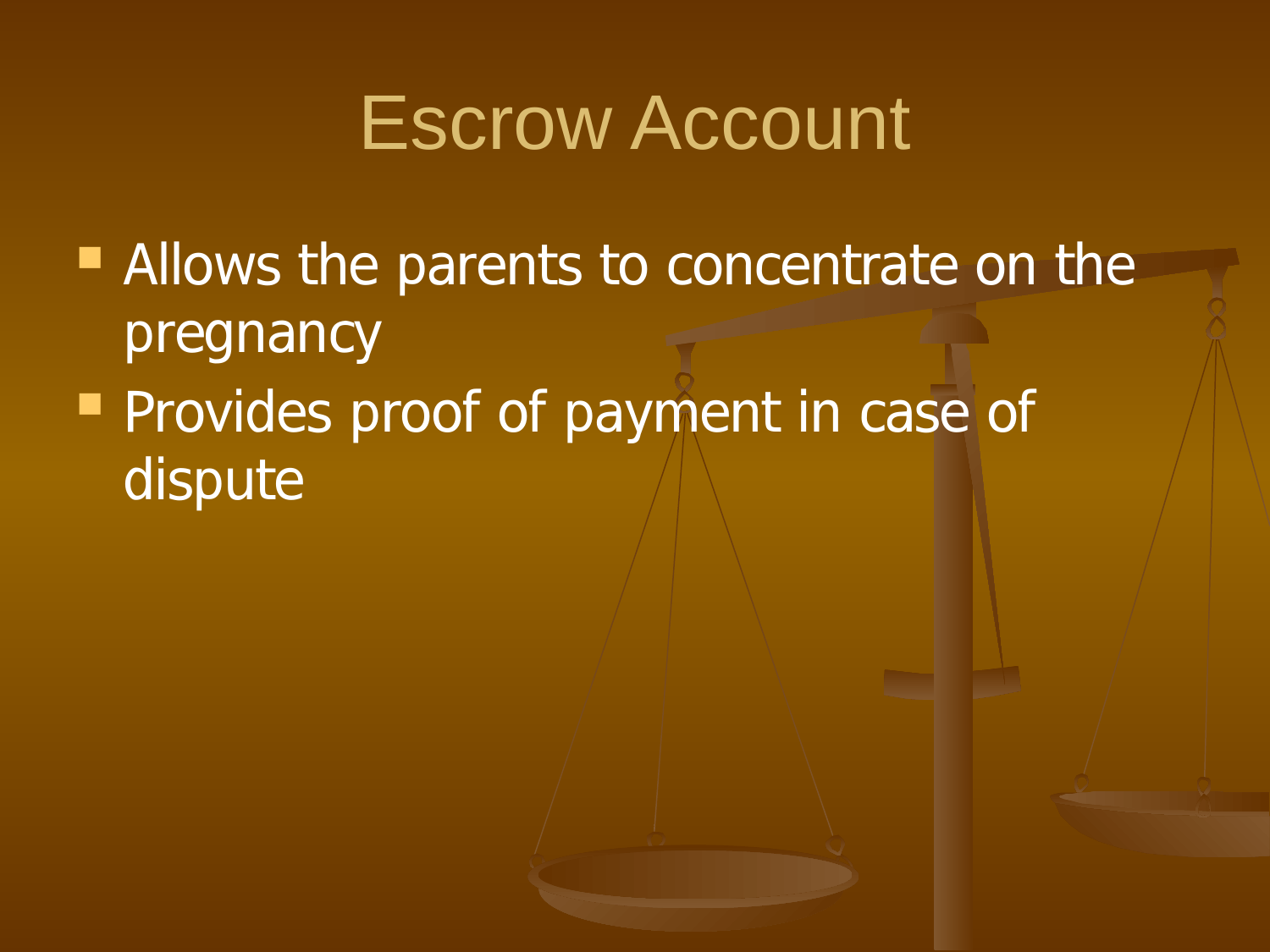

# Escrow Account
Allows the parents to concentrate on the pregnancy
Provides proof of payment in case of dispute